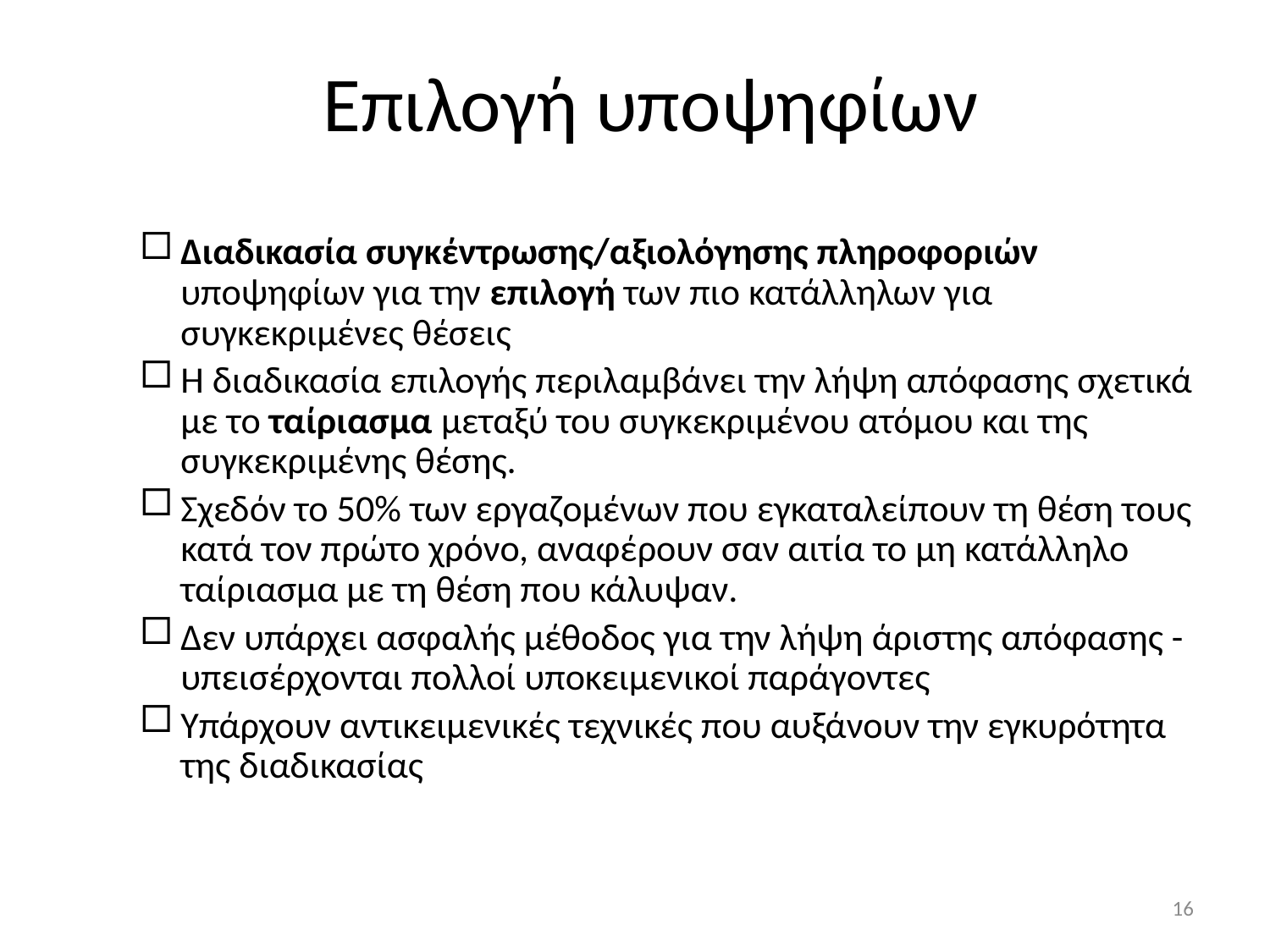

# Επιλογή υποψηφίων
Διαδικασία συγκέντρωσης/αξιολόγησης πληροφοριών  υποψηφίων για την επιλογή των πιο κατάλληλων για συγκεκριμένες θέσεις
Η διαδικασία επιλογής περιλαμβάνει την λήψη απόφασης σχετικά με το ταίριασμα μεταξύ του συγκεκριμένου ατόμου και της συγκεκριμένης θέσης.
Σχεδόν το 50% των εργαζομένων που εγκαταλείπουν τη θέση τους κατά τον πρώτο χρόνο, αναφέρουν σαν αιτία το μη κατάλληλο ταίριασμα με τη θέση που κάλυψαν.
Δεν υπάρχει ασφαλής μέθοδος για την λήψη άριστης απόφασης - υπεισέρχονται πολλοί υποκειμενικοί παράγοντες
Υπάρχουν αντικειμενικές τεχνικές που αυξάνουν την εγκυρότητα της διαδικασίας
16